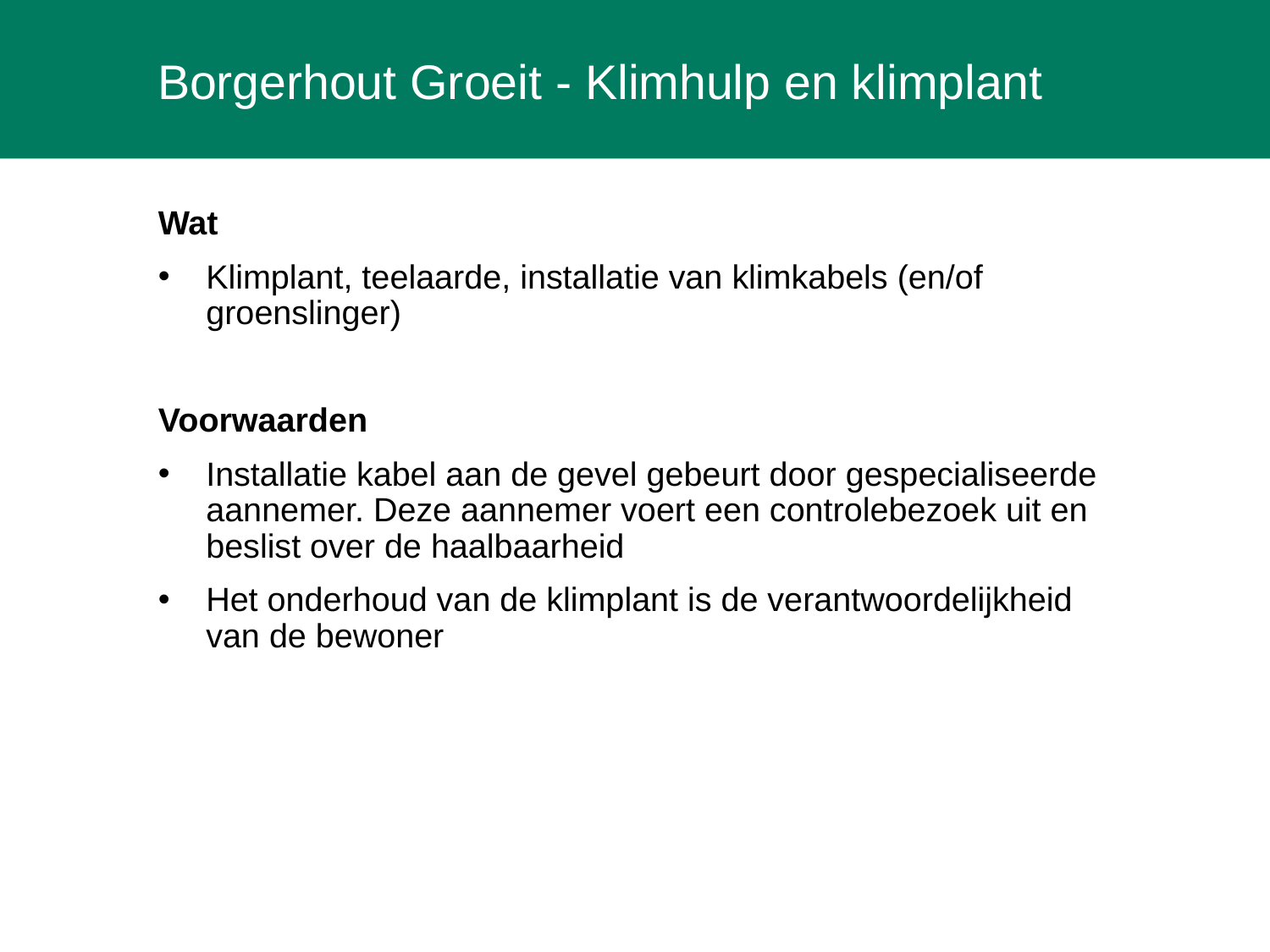

# Borgerhout Groeit - Klimhulp en klimplant
Wat
Klimplant, teelaarde, installatie van klimkabels (en/of groenslinger)

Voorwaarden
Installatie kabel aan de gevel gebeurt door gespecialiseerde aannemer. Deze aannemer voert een controlebezoek uit en beslist over de haalbaarheid
Het onderhoud van de klimplant is de verantwoordelijkheid van de bewoner